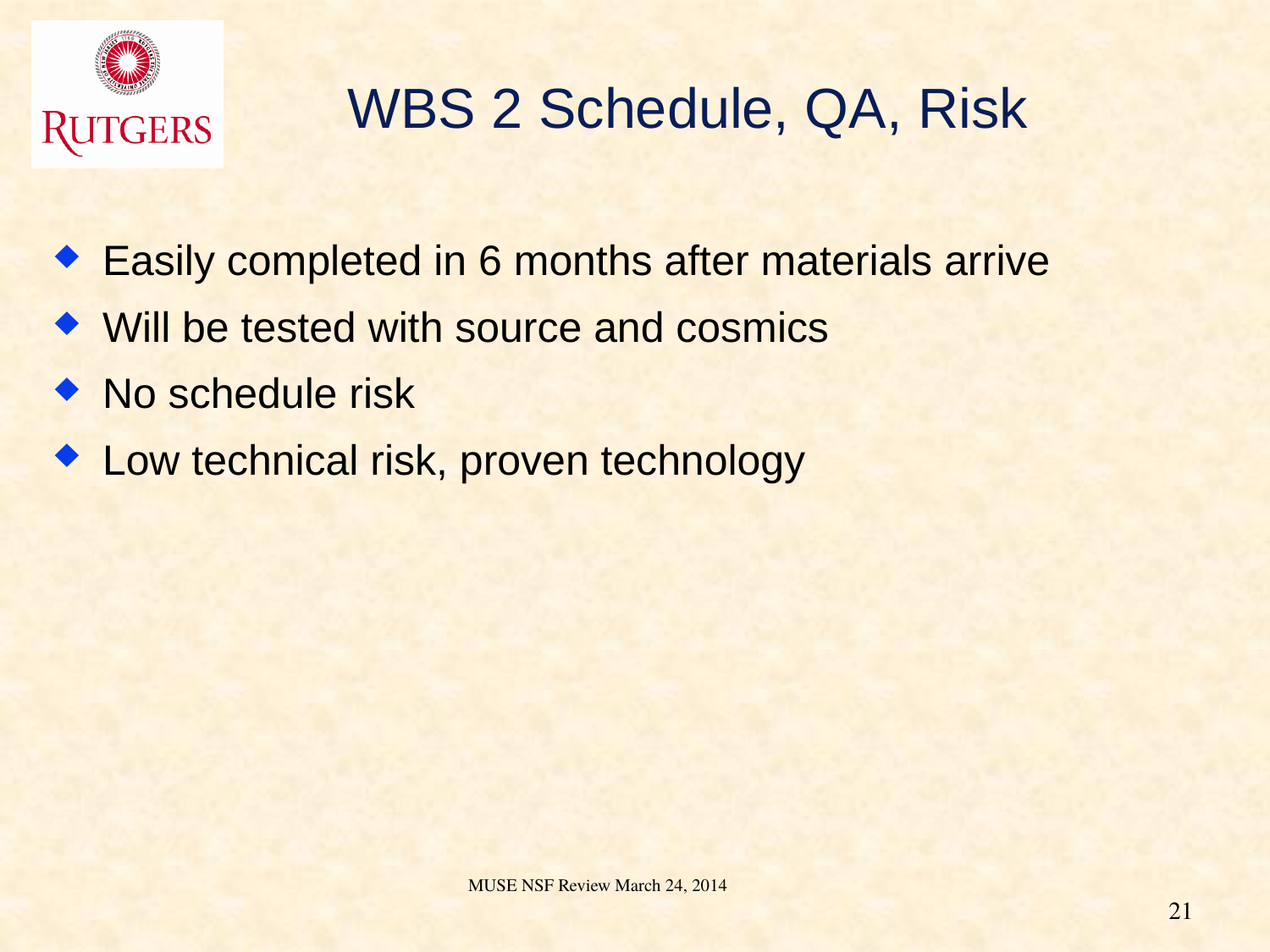

# WBS 2 Schedule, QA, Risk
Easily completed in 6 months after materials arrive
Will be tested with source and cosmics
No schedule risk
Low technical risk, proven technology

MUSE NSF Review March 24, 2014
21